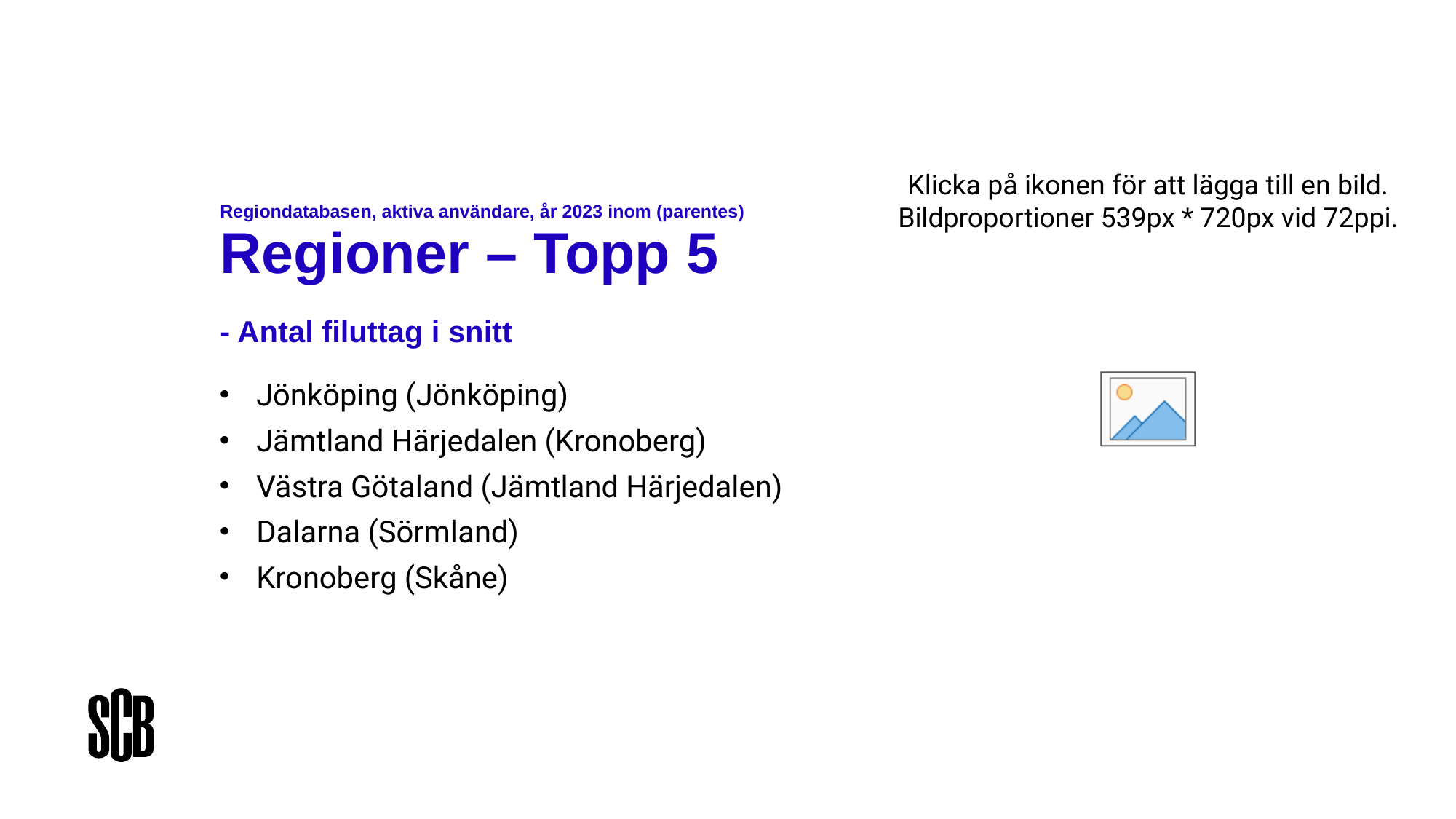

# Regiondatabasen, aktiva användare, år 2023 inom (parentes) Regioner – Topp 5 - Antal filuttag i snitt
Jönköping (Jönköping)
Jämtland Härjedalen (Kronoberg)
Västra Götaland (Jämtland Härjedalen)
Dalarna (Sörmland)
Kronoberg (Skåne)